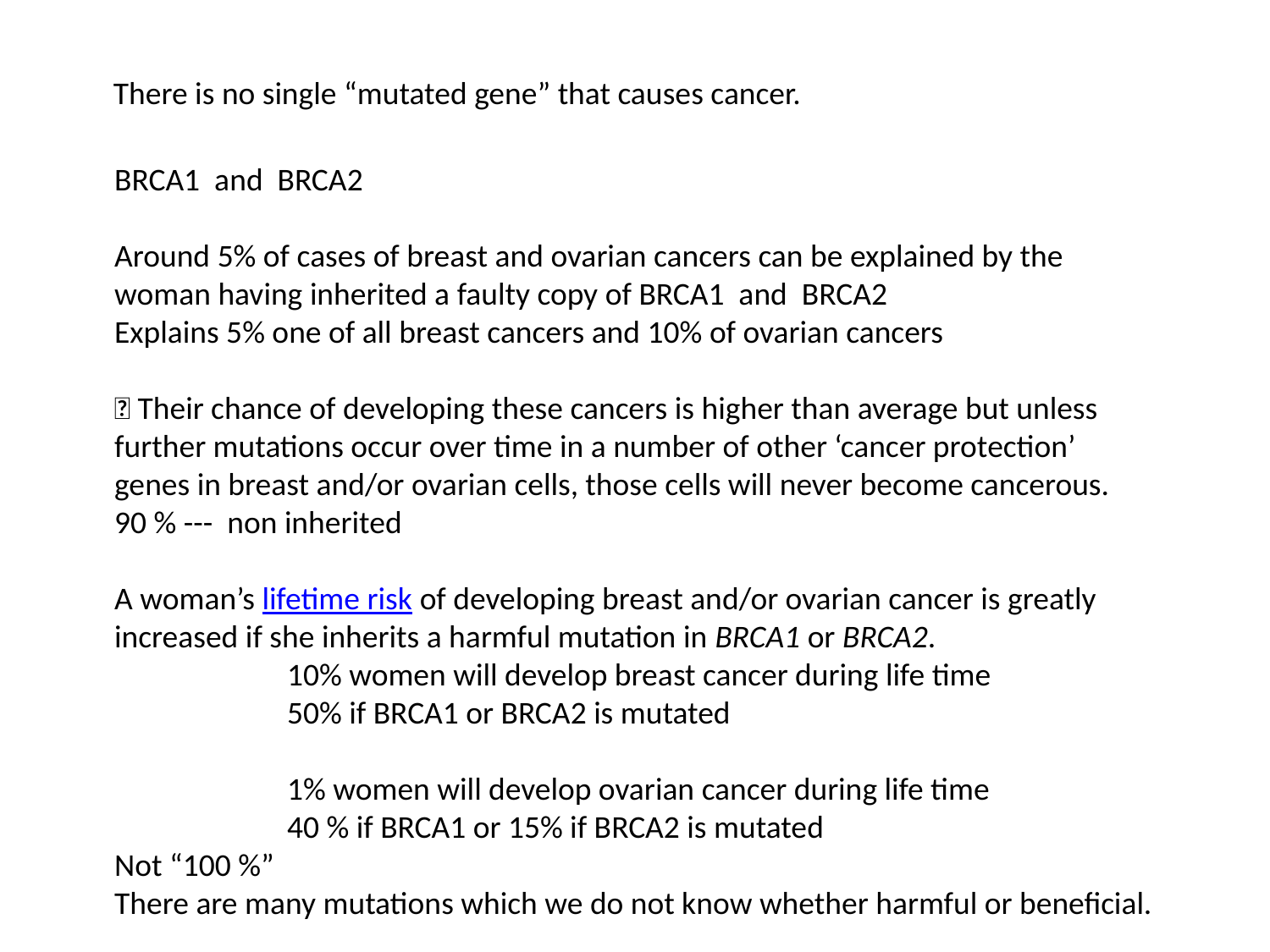

There is no single “mutated gene” that causes cancer.
BRCA1  and  BRCA2

Around 5% of cases of breast and ovarian cancers can be explained by the woman having inherited a faulty copy of BRCA1  and  BRCA2
Explains 5% one of all breast cancers and 10% of ovarian cancers

􏰀 Their chance of developing these cancers is higher than average but unless further mutations occur over time in a number of other ‘cancer protection’ genes in breast and/or ovarian cells, those cells will never become cancerous.
90 % ---  non inherited

A woman’s lifetime risk of developing breast and/or ovarian cancer is greatly increased if she inherits a harmful mutation in BRCA1 or BRCA2.
                        10% women will develop breast cancer during life time
                        50% if BRCA1 or BRCA2 is mutated

                        1% women will develop ovarian cancer during life time
                        40 % if BRCA1 or 15% if BRCA2 is mutated
Not “100 %”
There are many mutations which we do not know whether harmful or beneficial.